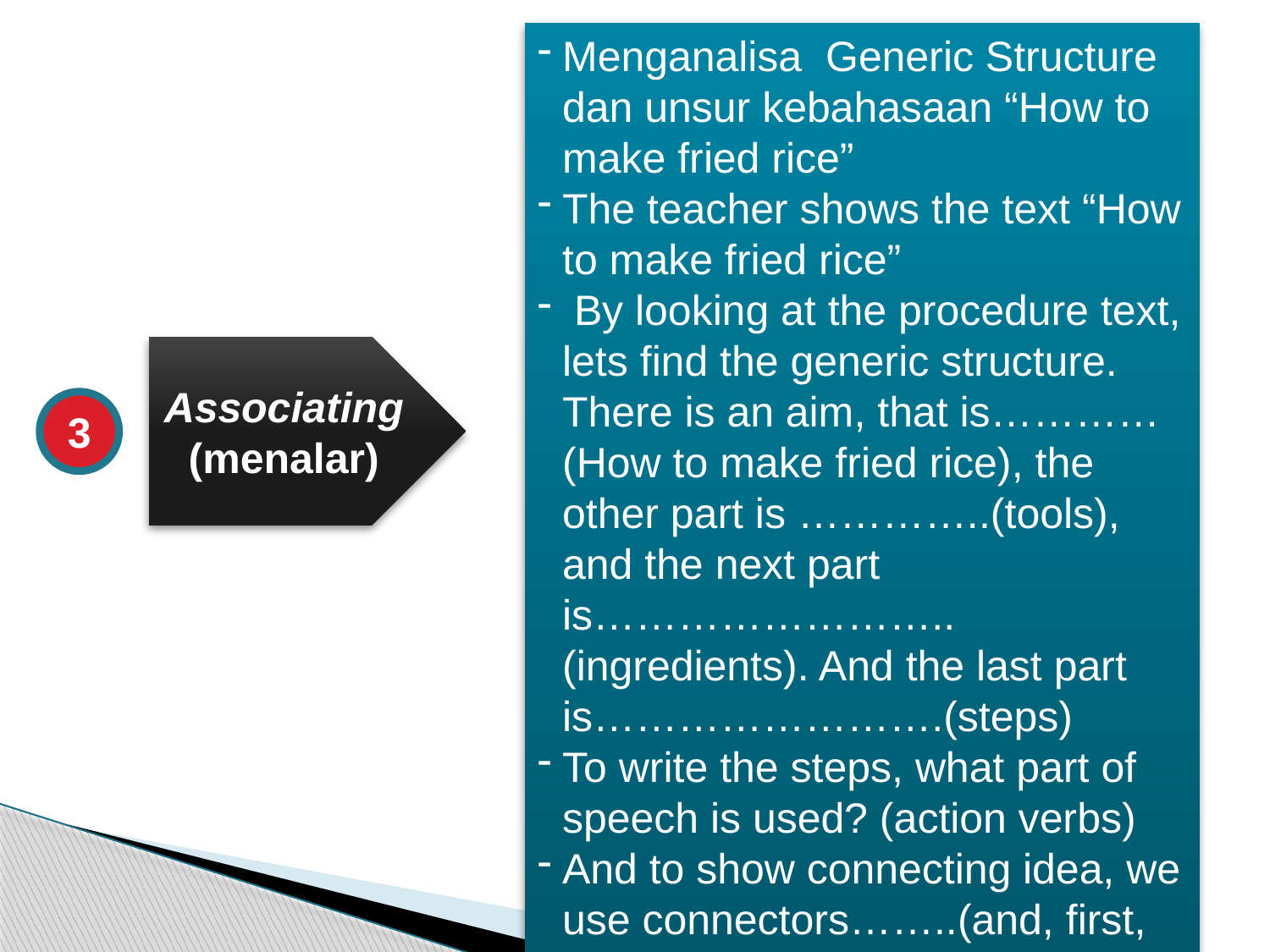

Menganalisa  Generic Structure dan unsur kebahasaan “How to make fried rice”
The teacher shows the text “How to make fried rice”
 By looking at the procedure text, lets find the generic structure. There is an aim, that is…………(How to make fried rice), the other part is …………..(tools), and the next part is……………………..(ingredients). And the last part is…………………….(steps)
To write the steps, what part of speech is used? (action verbs)
And to show connecting idea, we use connectors……..(and, first, second, then, next, after that, finally,…)
Associating
(menalar)
3